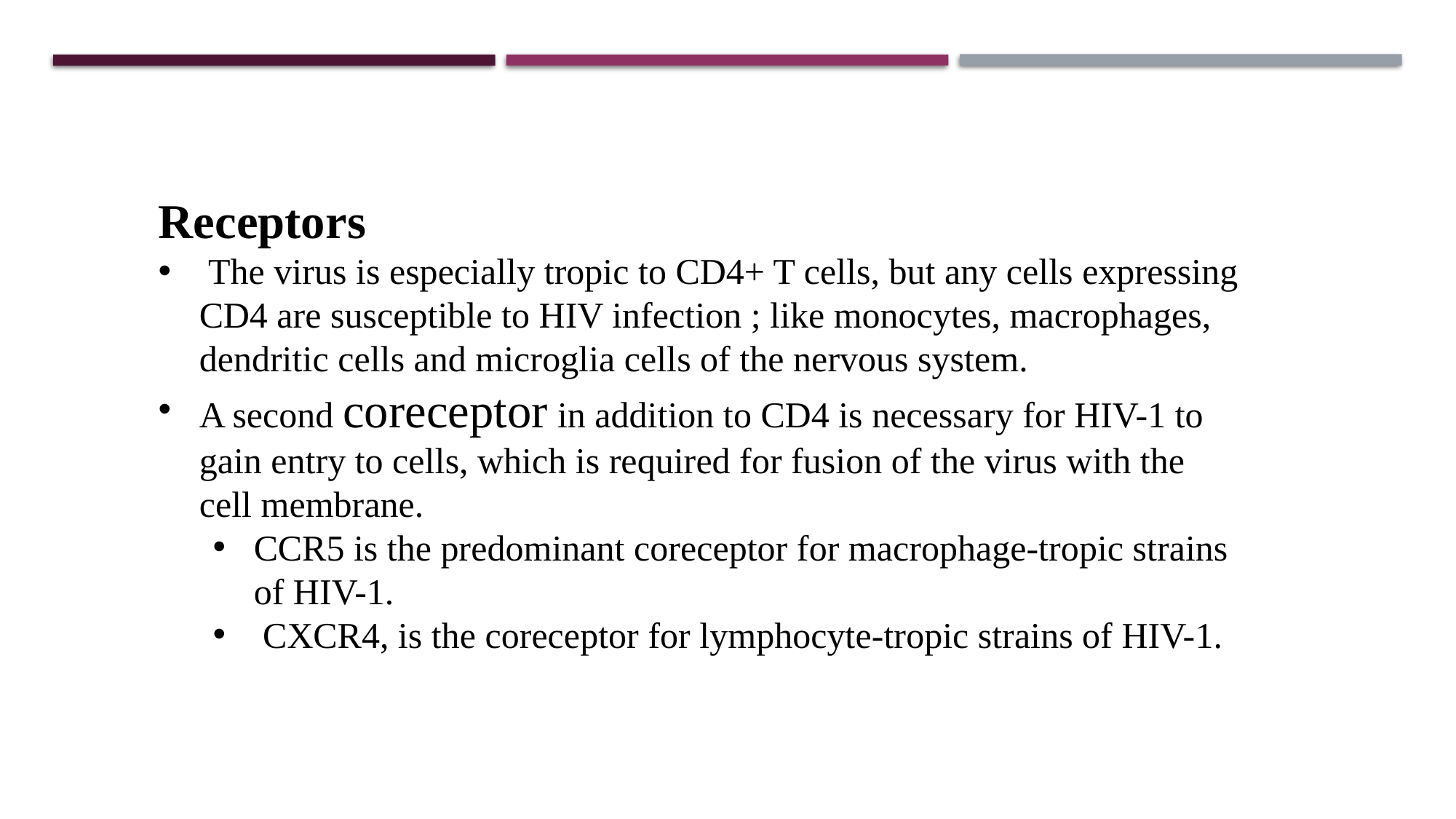

Receptors
 The virus is especially tropic to CD4+ T cells, but any cells expressing CD4 are susceptible to HIV infection ; like monocytes, macrophages, dendritic cells and microglia cells of the nervous system.
A second coreceptor in addition to CD4 is necessary for HIV-1 to gain entry to cells, which is required for fusion of the virus with the cell membrane.
CCR5 is the predominant coreceptor for macrophage-tropic strains of HIV-1.
 CXCR4, is the coreceptor for lymphocyte-tropic strains of HIV-1.